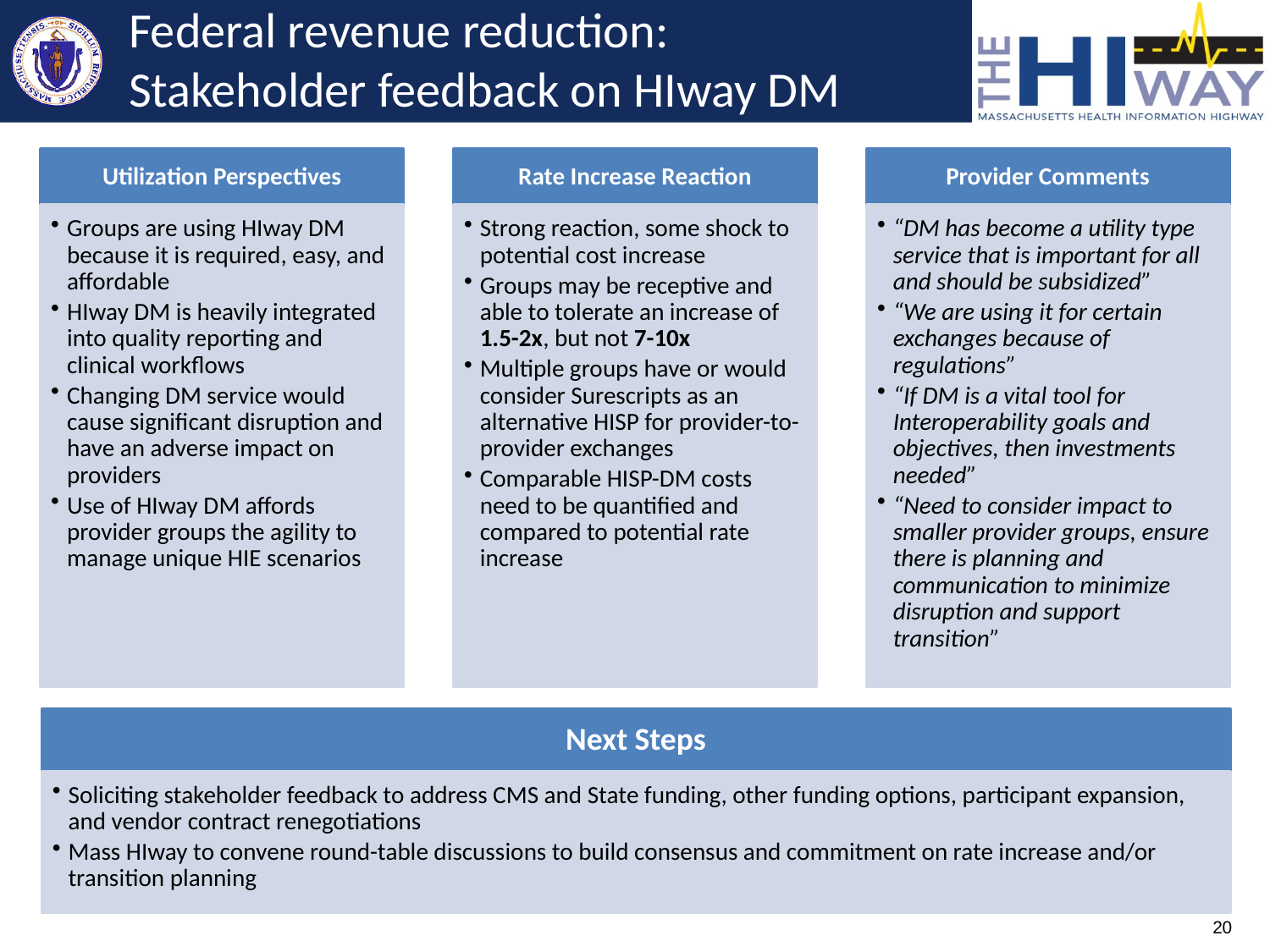

# Federal revenue reduction: Stakeholder feedback on HIway DM
Utilization Perspectives
Rate Increase Reaction
Provider Comments
Groups are using HIway DM because it is required, easy, and affordable
HIway DM is heavily integrated into quality reporting and clinical workflows
Changing DM service would cause significant disruption and have an adverse impact on providers
Use of HIway DM affords provider groups the agility to manage unique HIE scenarios
Strong reaction, some shock to potential cost increase
Groups may be receptive and able to tolerate an increase of 1.5-2x, but not 7-10x
Multiple groups have or would consider Surescripts as an alternative HISP for provider-to-provider exchanges
Comparable HISP-DM costs need to be quantified and compared to potential rate increase
“DM has become a utility type service that is important for all and should be subsidized”
“We are using it for certain exchanges because of regulations”
“If DM is a vital tool for Interoperability goals and objectives, then investments needed”
“Need to consider impact to smaller provider groups, ensure there is planning and communication to minimize disruption and support transition”
Next Steps
Soliciting stakeholder feedback to address CMS and State funding, other funding options, participant expansion, and vendor contract renegotiations
Mass HIway to convene round-table discussions to build consensus and commitment on rate increase and/or transition planning
20